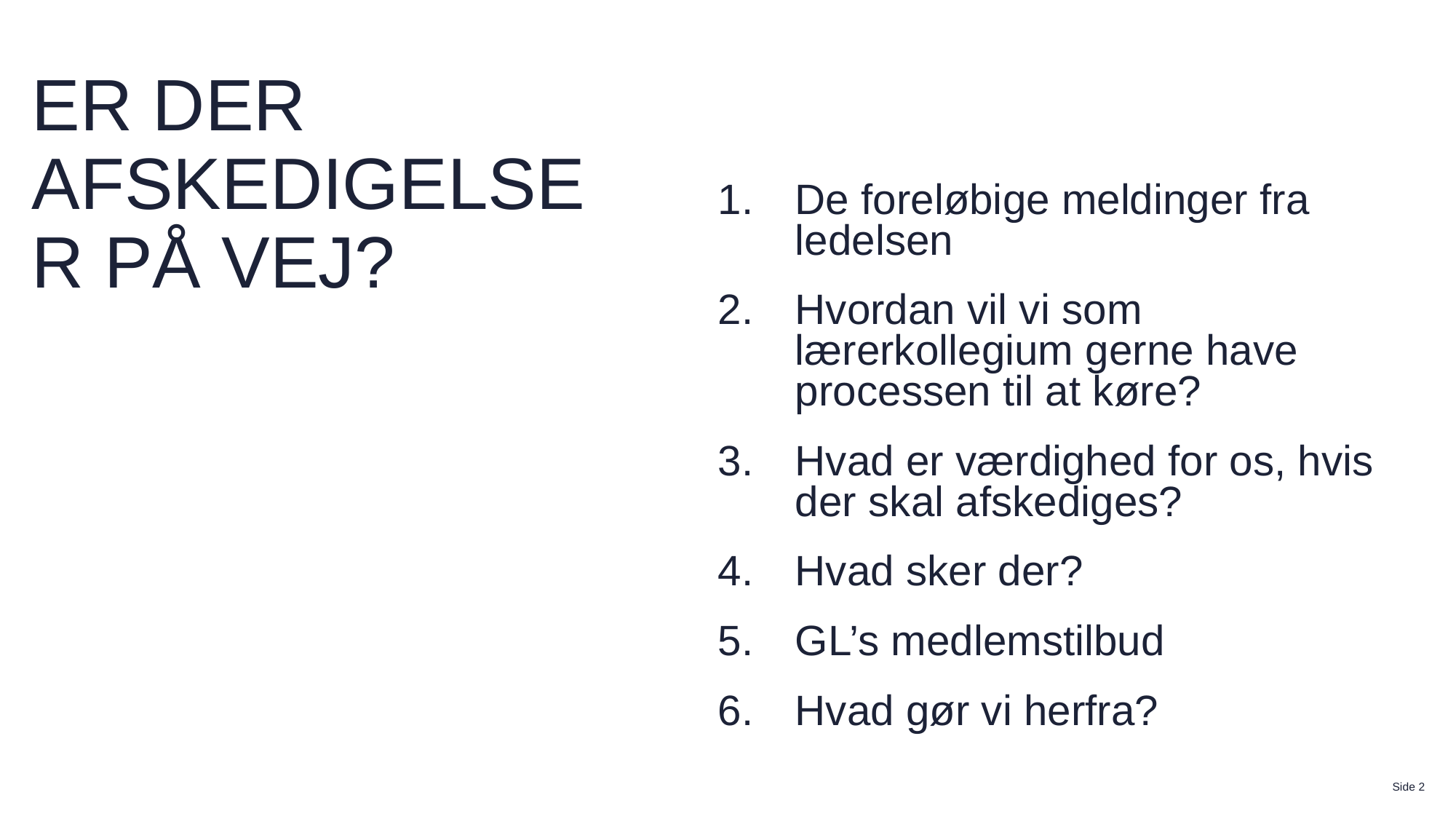

# Er der afskedigelser på vej?

De foreløbige meldinger fra ledelsen
Hvordan vil vi som lærerkollegium gerne have processen til at køre?
Hvad er værdighed for os, hvis der skal afskediges?
Hvad sker der?
GL’s medlemstilbud
Hvad gør vi herfra?
Side 2